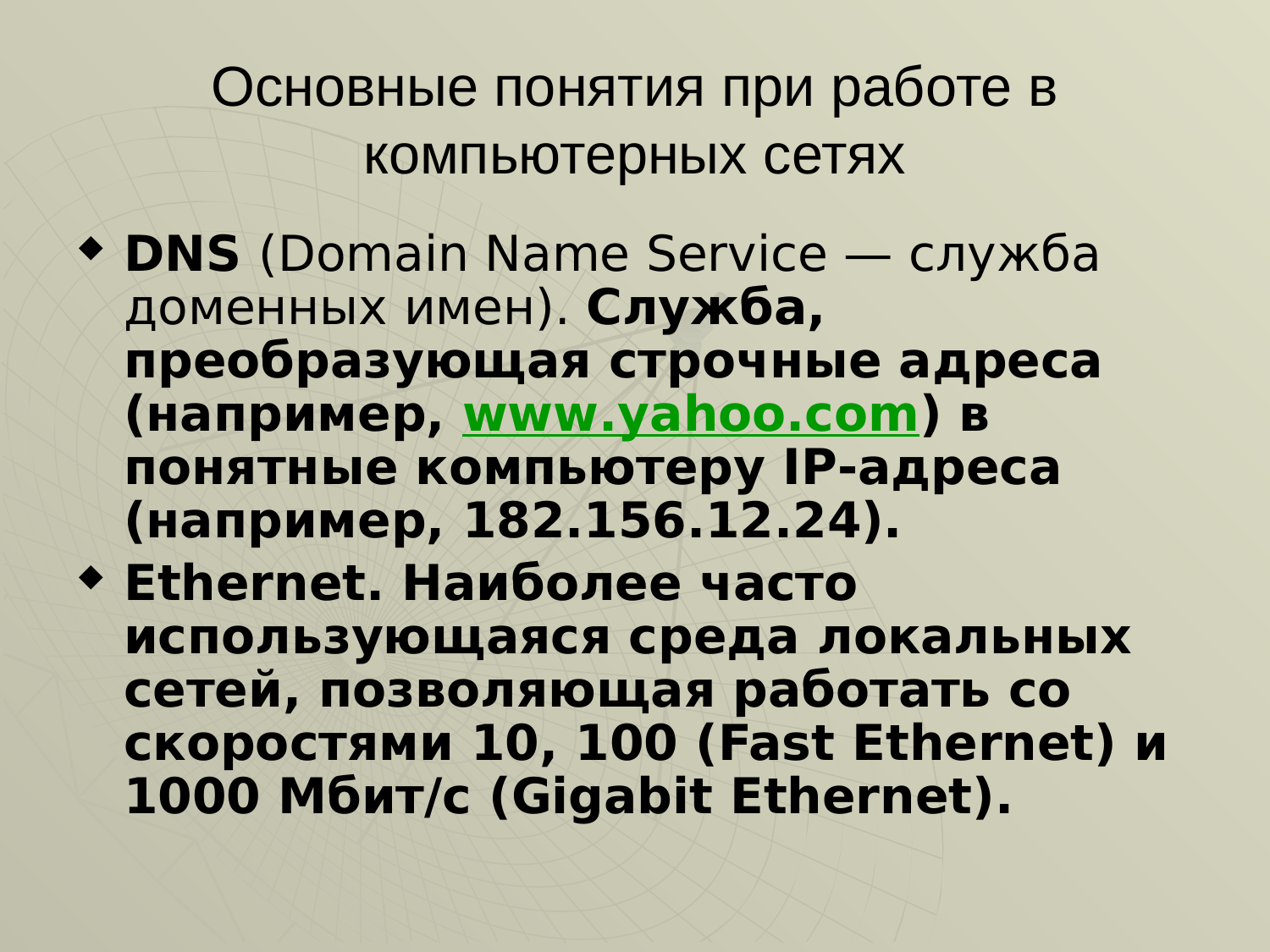

# Основные понятия при работе в компьютерных сетях
DNS (Domain Name Service — служба доменных имен). Служба, преобразующая строчные адреса (например, www.yahoo.com) в понятные компьютеру IP-адреса (например, 182.156.12.24).
Ethernet. Наиболее часто использующаяся среда локальных сетей, позволяющая работать со скоростями 10, 100 (Fast Ethernet) и 1000 Мбит/с (Gigabit Ethernet).